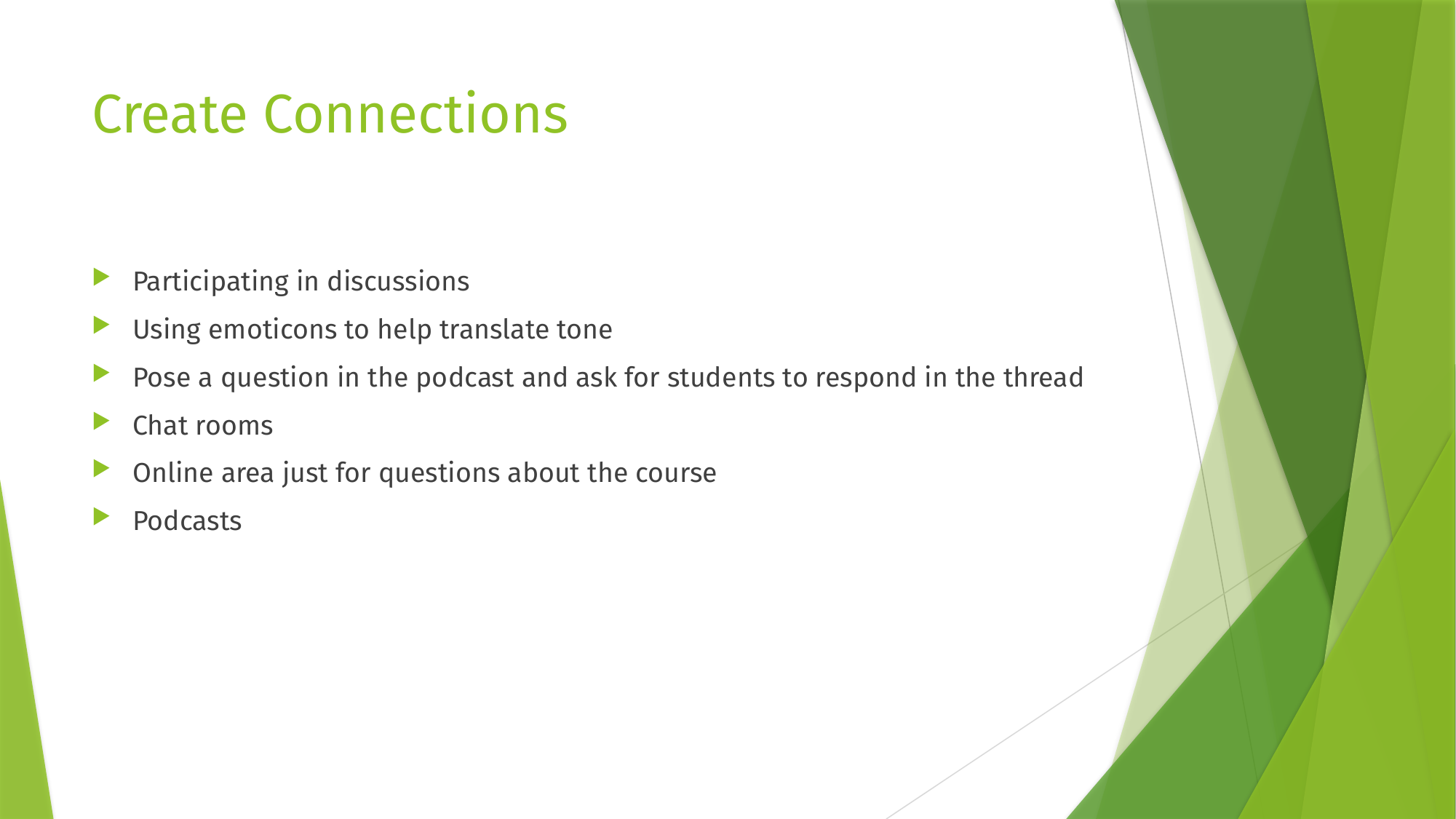

# Create Connections
Participating in discussions
Using emoticons to help translate tone
Pose a question in the podcast and ask for students to respond in the thread
Chat rooms
Online area just for questions about the course
Podcasts